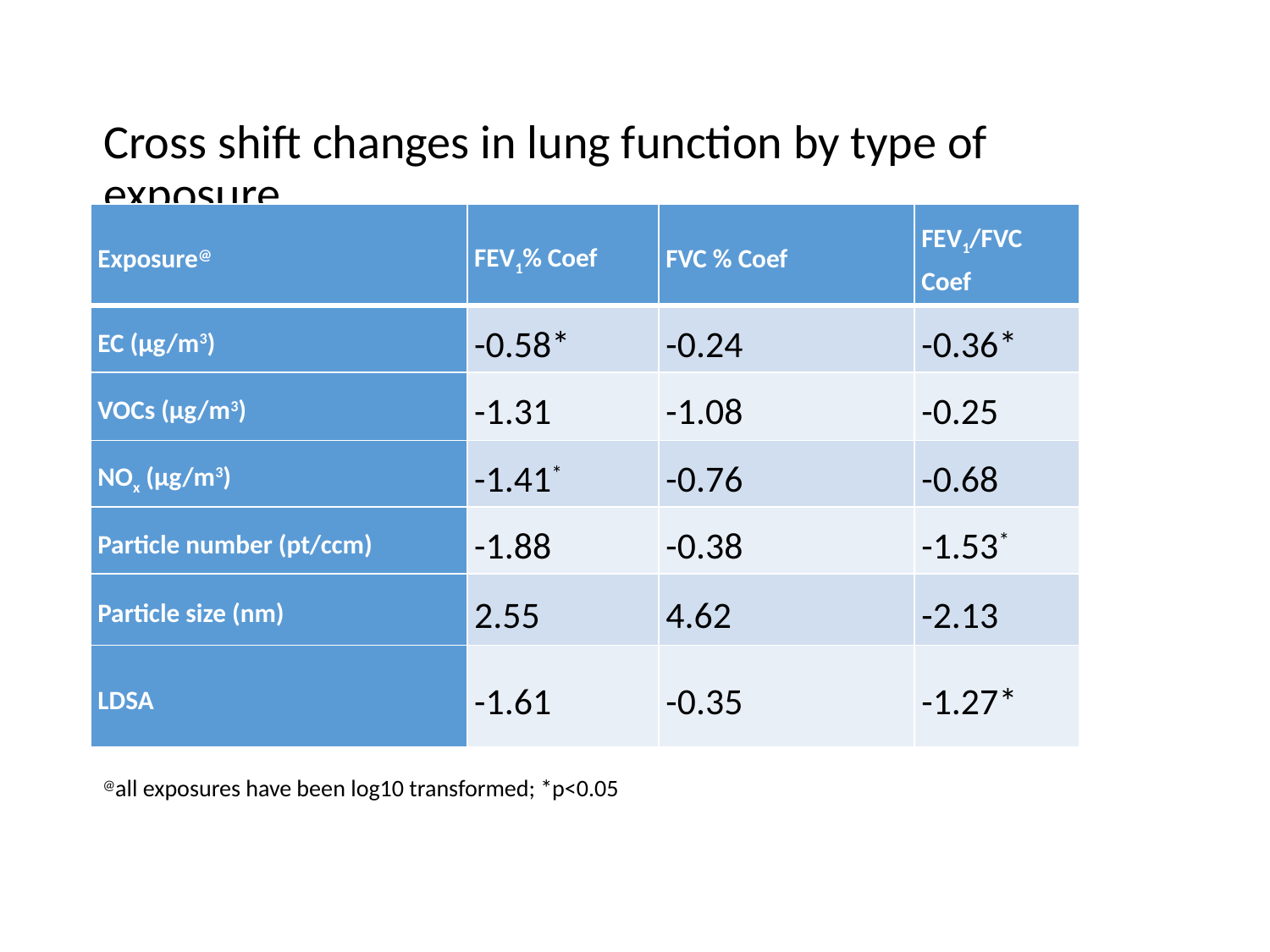

# Cross shift changes in lung function by type of exposure
| Exposure@ | FEV1% Coef | FVC % Coef | FEV1/FVC Coef |
| --- | --- | --- | --- |
| EC (μg/m3) | -0.58\* | -0.24 | -0.36\* |
| VOCs (μg/m3) | -1.31 | -1.08 | -0.25 |
| NOx (μg/m3) | -1.41\* | -0.76 | -0.68 |
| Particle number (pt/ccm) | -1.88 | -0.38 | -1.53\* |
| Particle size (nm) | 2.55 | 4.62 | -2.13 |
| LDSA | -1.61 | -0.35 | -1.27\* |
@all exposures have been log10 transformed; *p<0.05